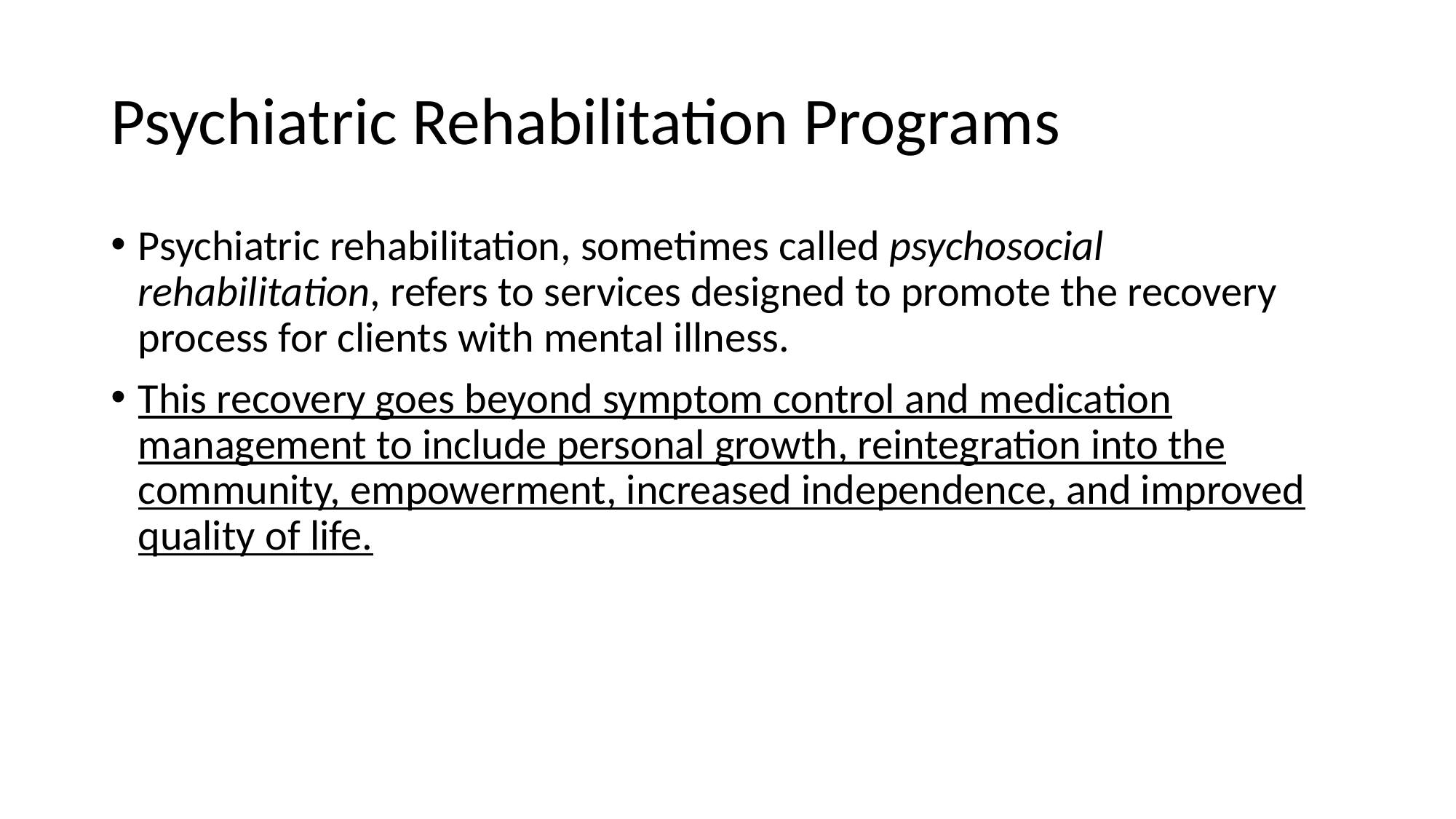

# Psychiatric Rehabilitation Programs
Psychiatric rehabilitation, sometimes called psychosocial rehabilitation, refers to services designed to promote the recovery process for clients with mental illness.
This recovery goes beyond symptom control and medication management to include personal growth, reintegration into the community, empowerment, increased independence, and improved quality of life.